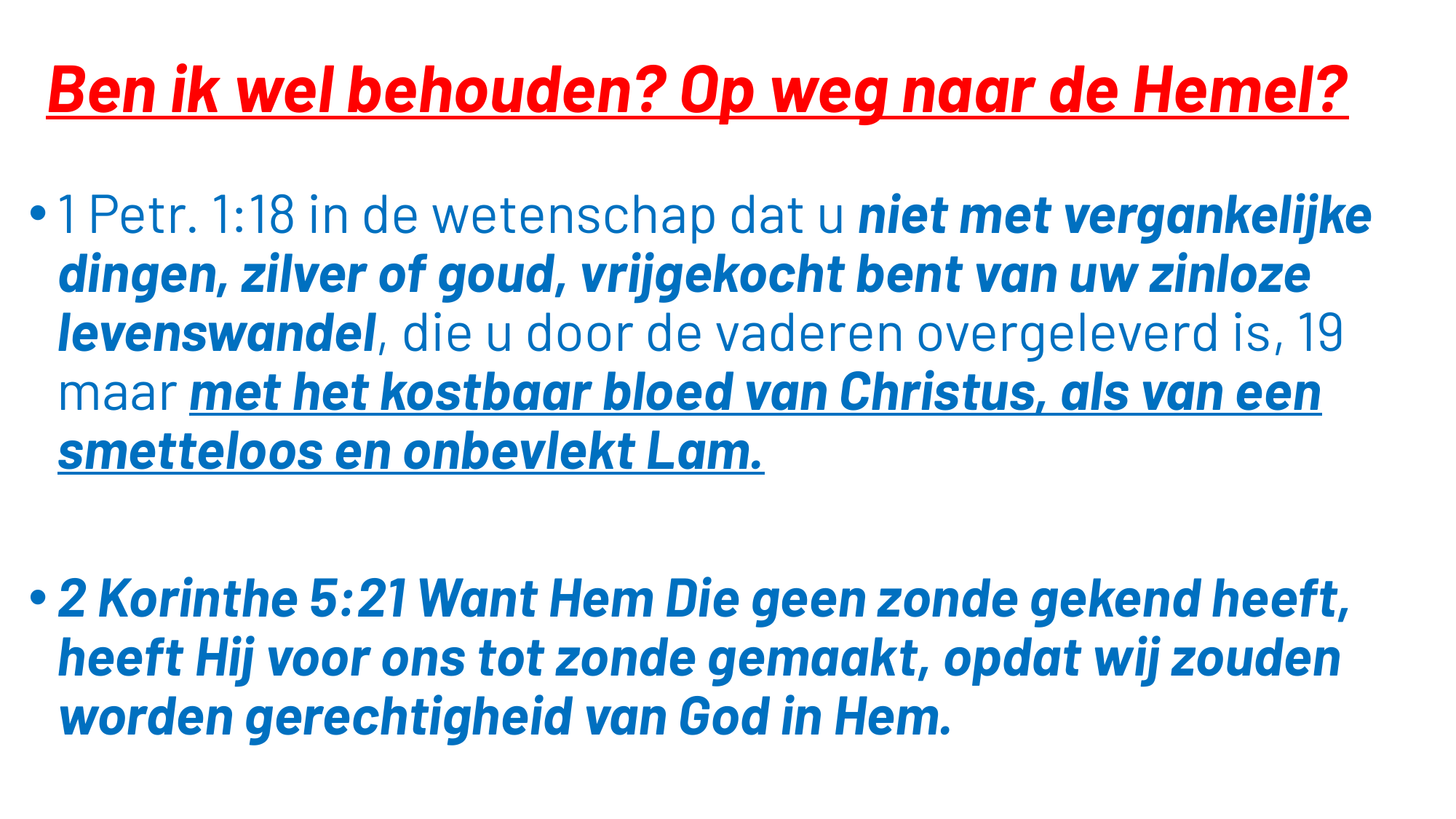

# Ben ik wel behouden? Op weg naar de Hemel?
1 Petr. 1:18 in de wetenschap dat u niet met vergankelijke dingen, zilver of goud, vrijgekocht bent van uw zinloze levenswandel, die u door de vaderen overgeleverd is, 19 maar met het kostbaar bloed van Christus, als van een smetteloos en onbevlekt Lam.

2 Korinthe 5:21 Want Hem Die geen zonde gekend heeft, heeft Hij voor ons tot zonde gemaakt, opdat wij zouden worden gerechtigheid van God in Hem.